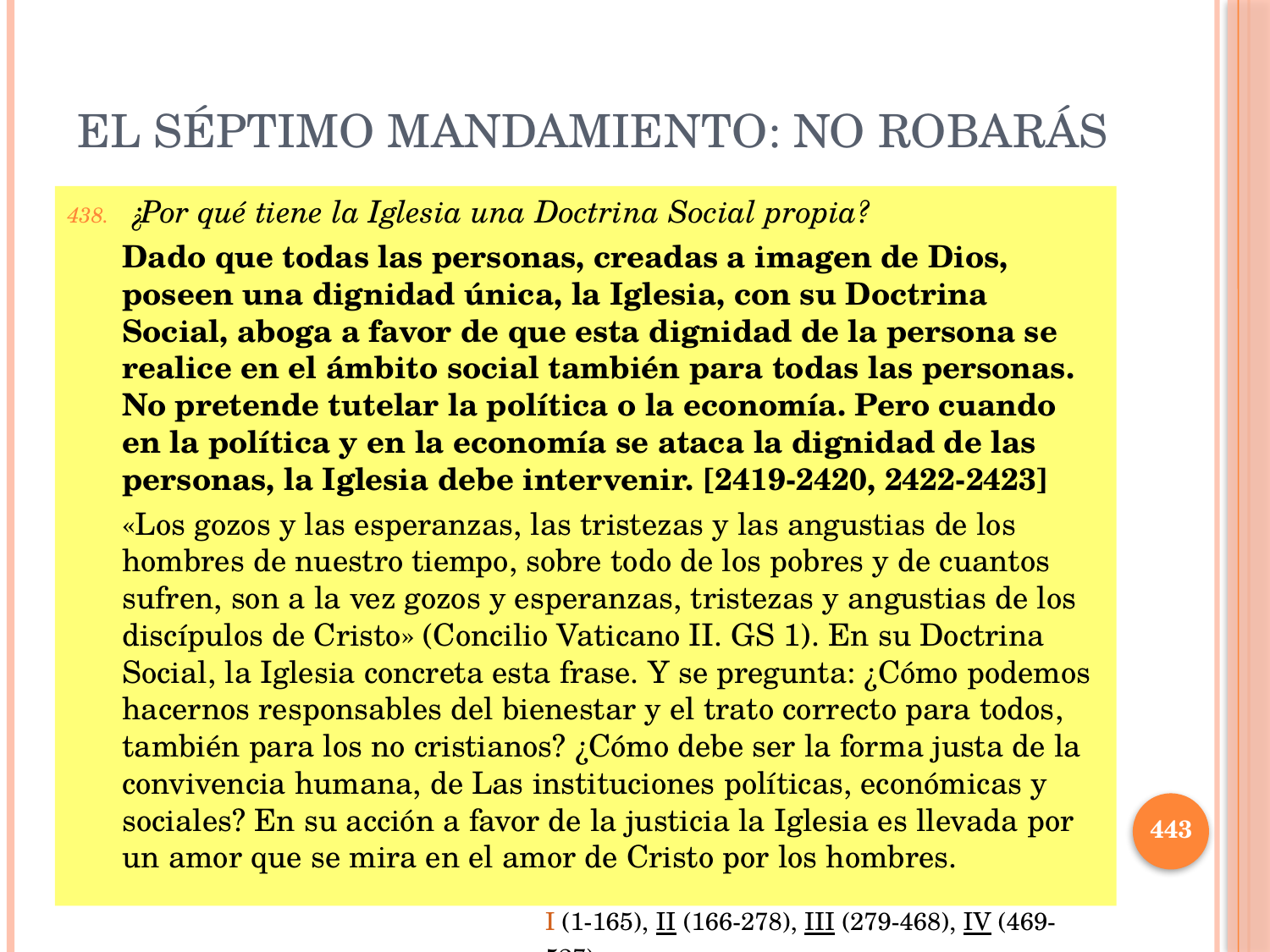

# El séptimo mandamiento: No Robarás
¿Por qué tiene la Iglesia una Doctrina Social propia?
Dado que todas las personas, creadas a imagen de Dios, poseen una dignidad única, la Iglesia, con su Doctrina Social, aboga a favor de que esta dignidad de la persona se realice en el ámbito social también para todas las personas. No pretende tutelar la política o la economía. Pero cuando en la política y en la economía se ataca la dignidad de las personas, la Iglesia debe intervenir. [2419-2420, 2422-2423]
«Los gozos y las esperanzas, las tristezas y las angustias de los hombres de nuestro tiempo, sobre todo de los pobres y de cuantos sufren, son a la vez gozos y esperanzas, tristezas y angustias de los discípulos de Cristo» (Concilio Vaticano II. GS 1). En su Doctrina Social, la Iglesia concreta esta frase. Y se pregunta: ¿Cómo podemos hacernos responsables del bienestar y el trato correcto para todos, también para los no cristianos? ¿Cómo debe ser la forma justa de la convivencia humana, de Las instituciones políticas, económicas y sociales? En su acción a favor de la justicia la Iglesia es llevada por un amor que se mira en el amor de Cristo por los hombres.
443
I (1-165), II (166-278), III (279-468), IV (469-527)